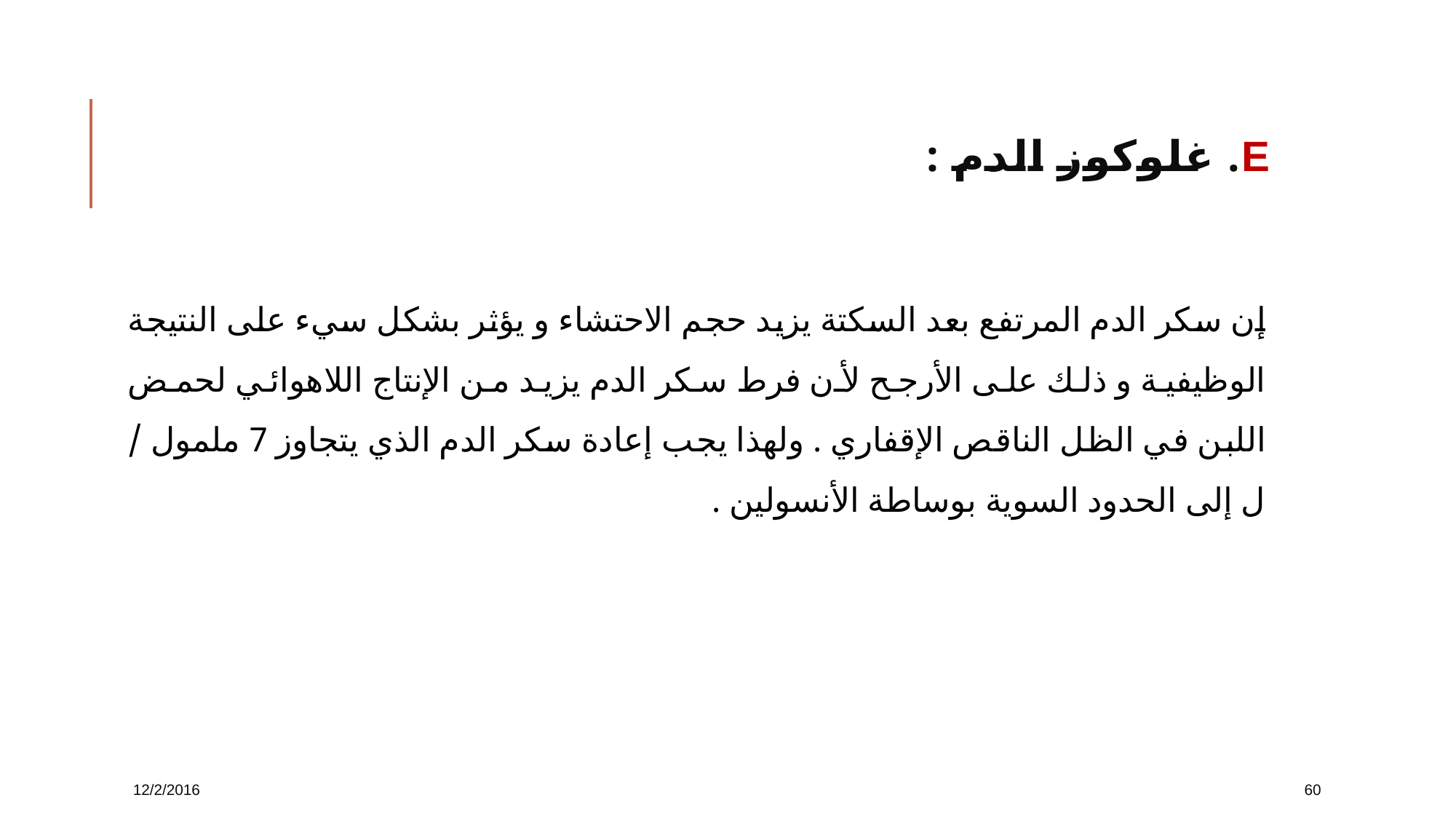

# E. غلوكوز الدم :
إن سكر الدم المرتفع بعد السكتة يزيد حجم الاحتشاء و يؤثر بشكل سيء على النتيجة الوظيفية و ذلك على الأرجح لأن فرط سكر الدم يزيد من الإنتاج اللاهوائي لحمض اللبن في الظل الناقص الإقفاري . ولهذا يجب إعادة سكر الدم الذي يتجاوز 7 ملمول / ل إلى الحدود السوية بوساطة الأنسولين .
12/2/2016
60